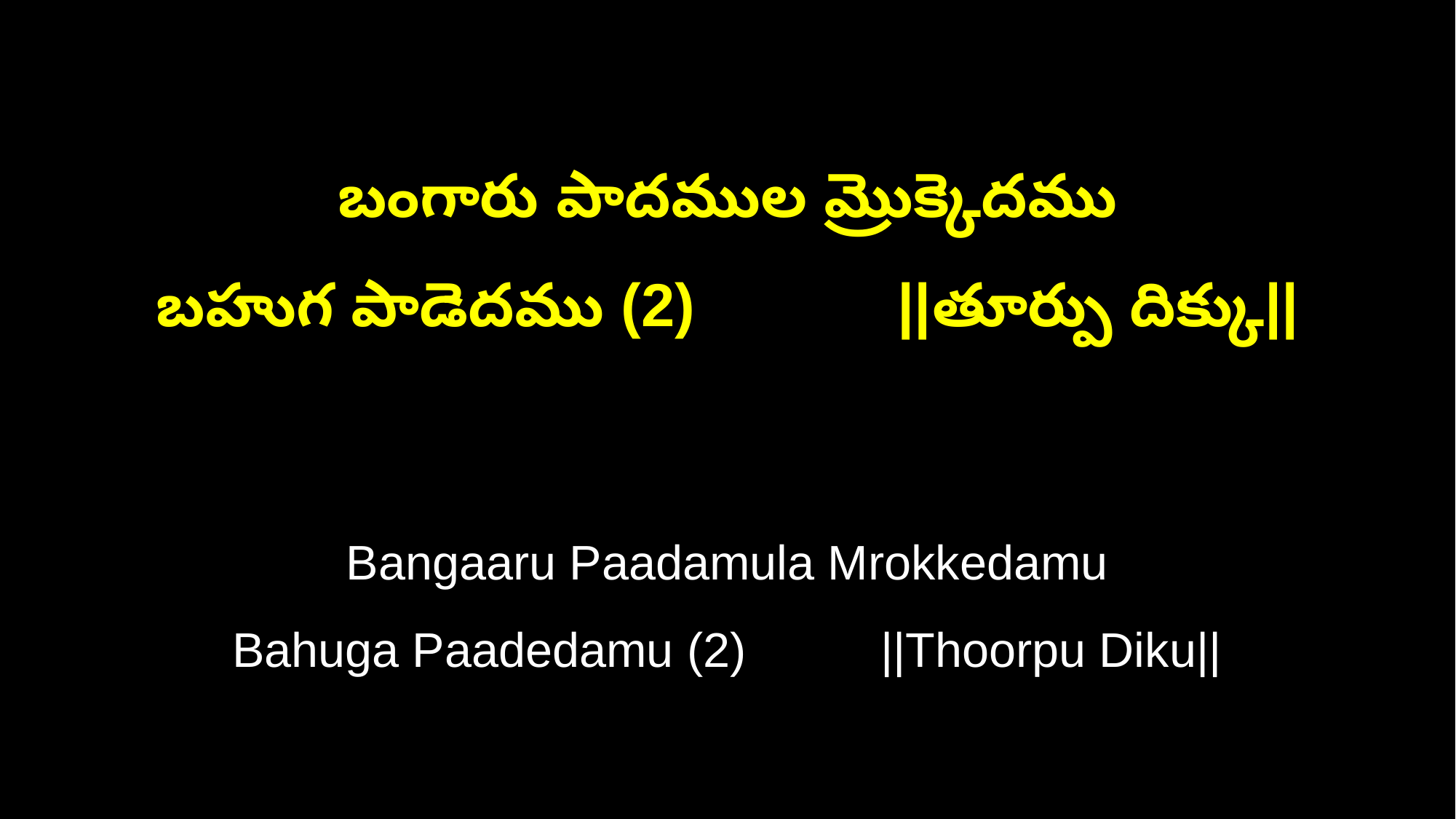

బంగారు పాదముల మ్రొక్కెదము
బహుగ పాడెదము (2)            ||తూర్పు దిక్కు||
Bangaaru Paadamula Mrokkedamu
Bahuga Paadedamu (2)          ||Thoorpu Diku||